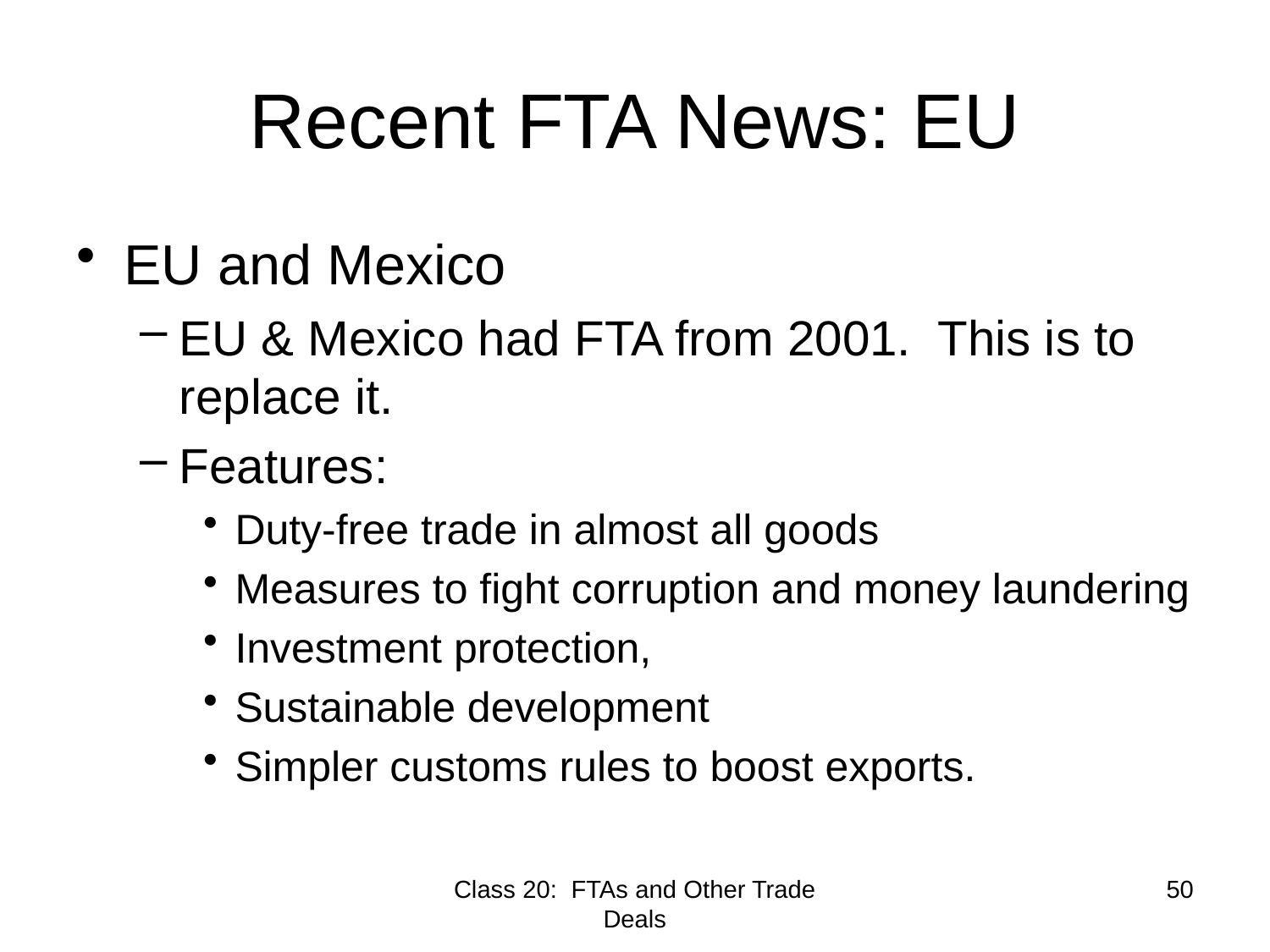

# Recent FTA News: EU
EU and Mexico
EU & Mexico had FTA from 2001.  This is to replace it.
Features:
Duty-free trade in almost all goods
Measures to fight corruption and money laundering
Investment protection,
Sustainable development
Simpler customs rules to boost exports.

Class 20:  FTAs and Other Trade Deals
50